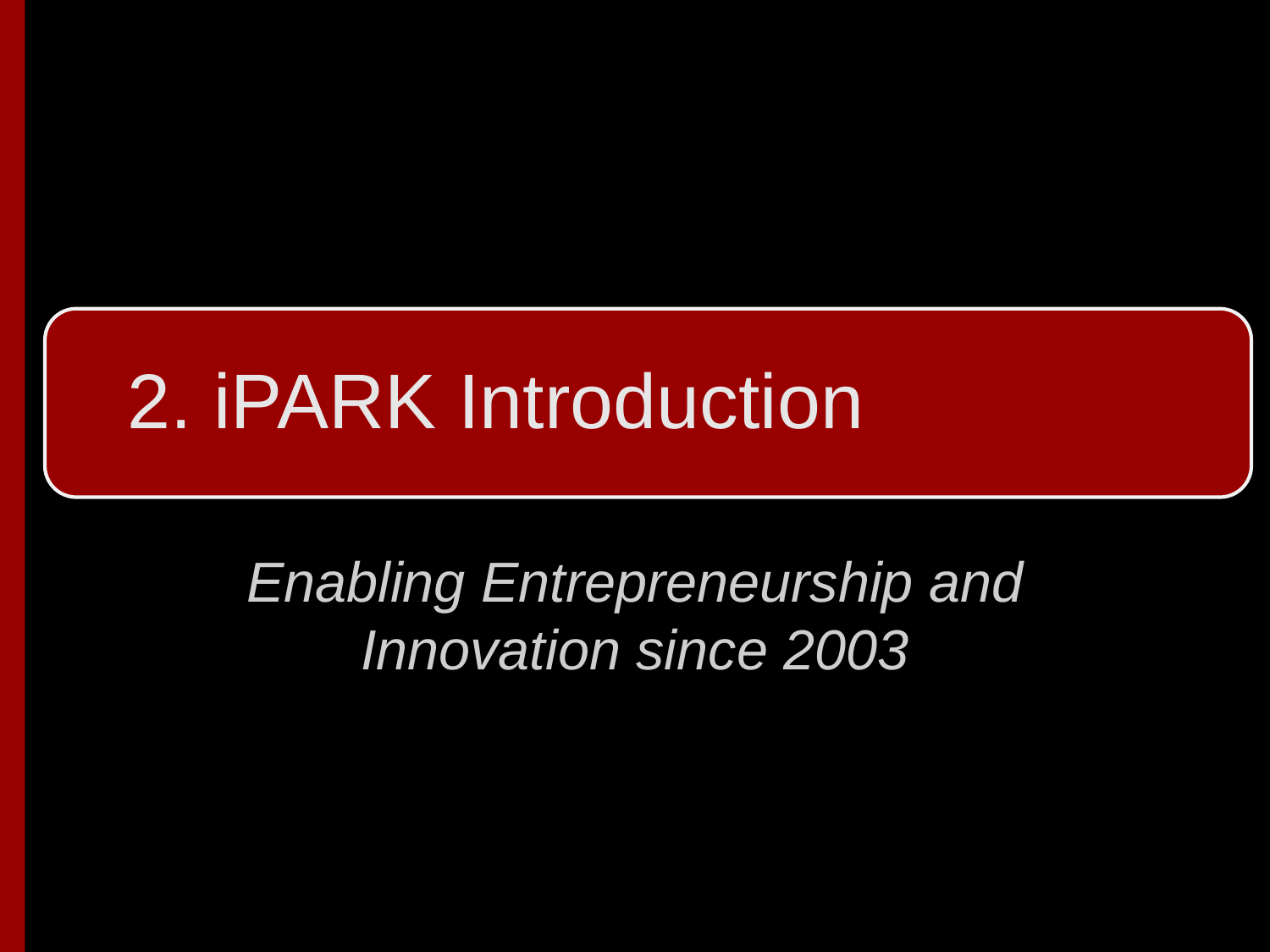

# 2. iPARK Introduction

Enabling Entrepreneurship and Innovation since 2003